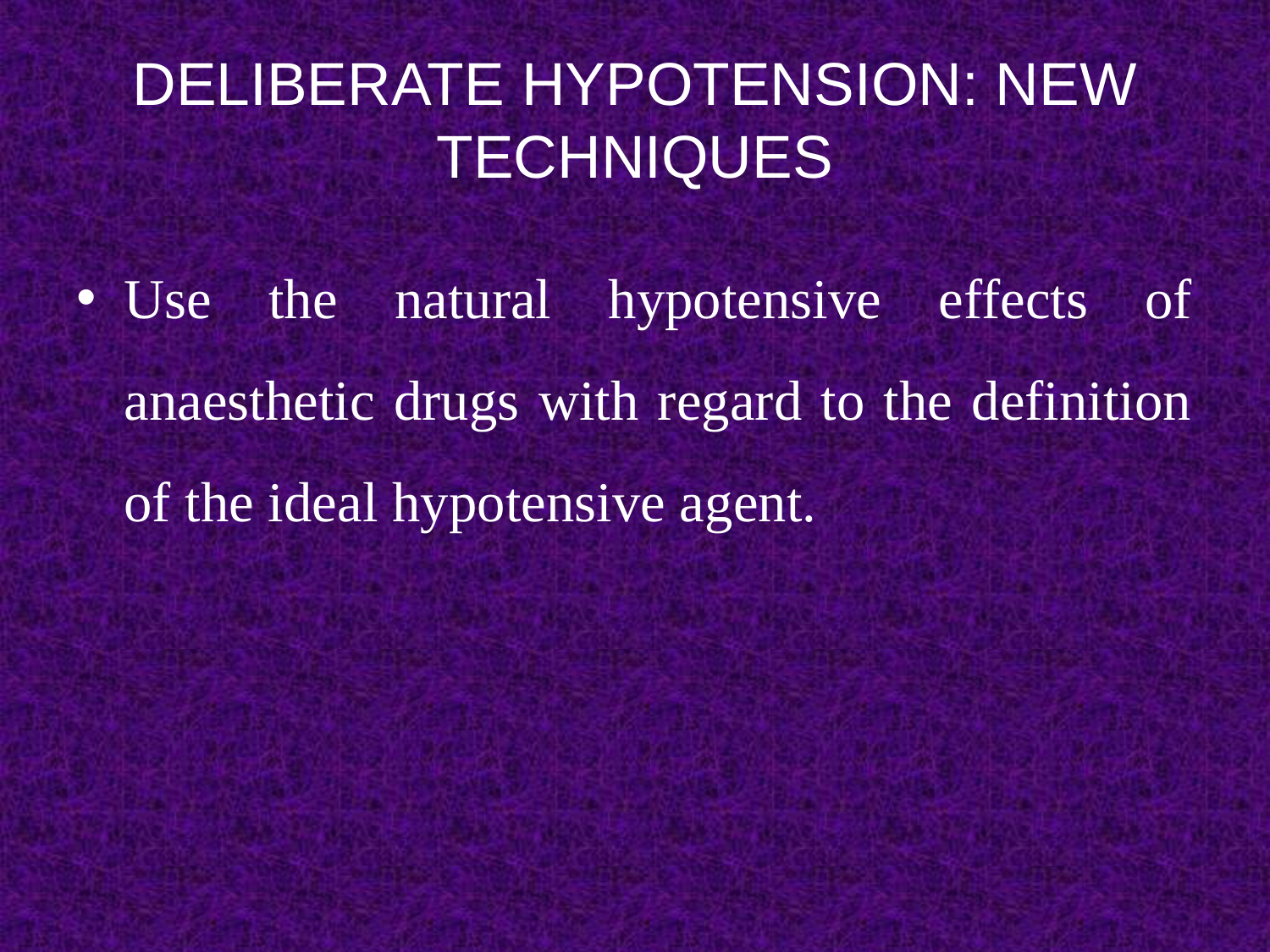

# DELIBERATE HYPOTENSION: NEW TECHNIQUES
Use the natural hypotensive effects of anaesthetic drugs with regard to the definition of the ideal hypotensive agent.